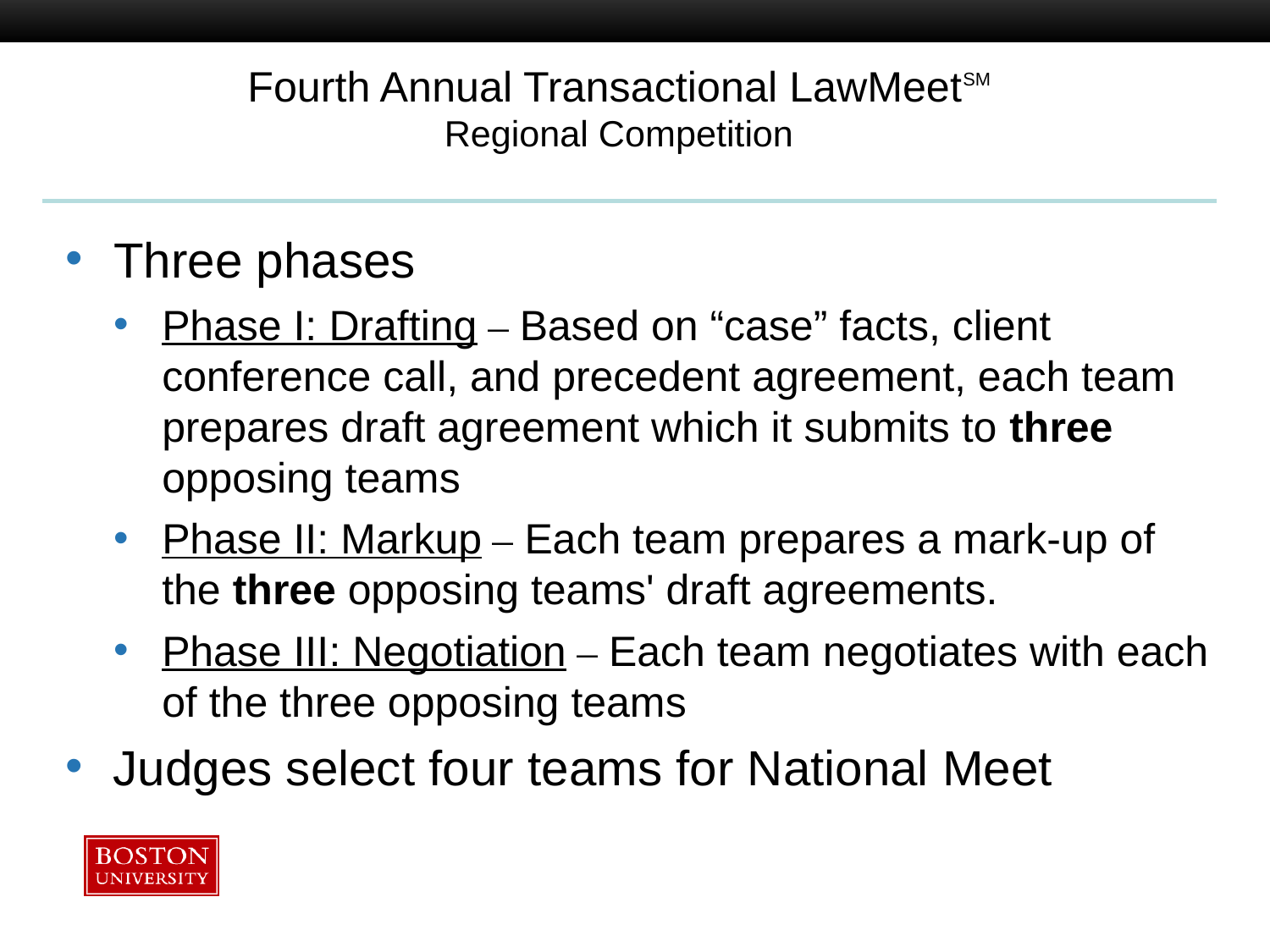

# Fourth Annual Transactional LawMeetSM Regional Competition
Three phases
Phase I: Drafting – Based on “case” facts, client conference call, and precedent agreement, each team prepares draft agreement which it submits to three opposing teams
Phase II: Markup – Each team prepares a mark-up of the three opposing teams' draft agreements.
Phase III: Negotiation – Each team negotiates with each of the three opposing teams
Judges select four teams for National Meet